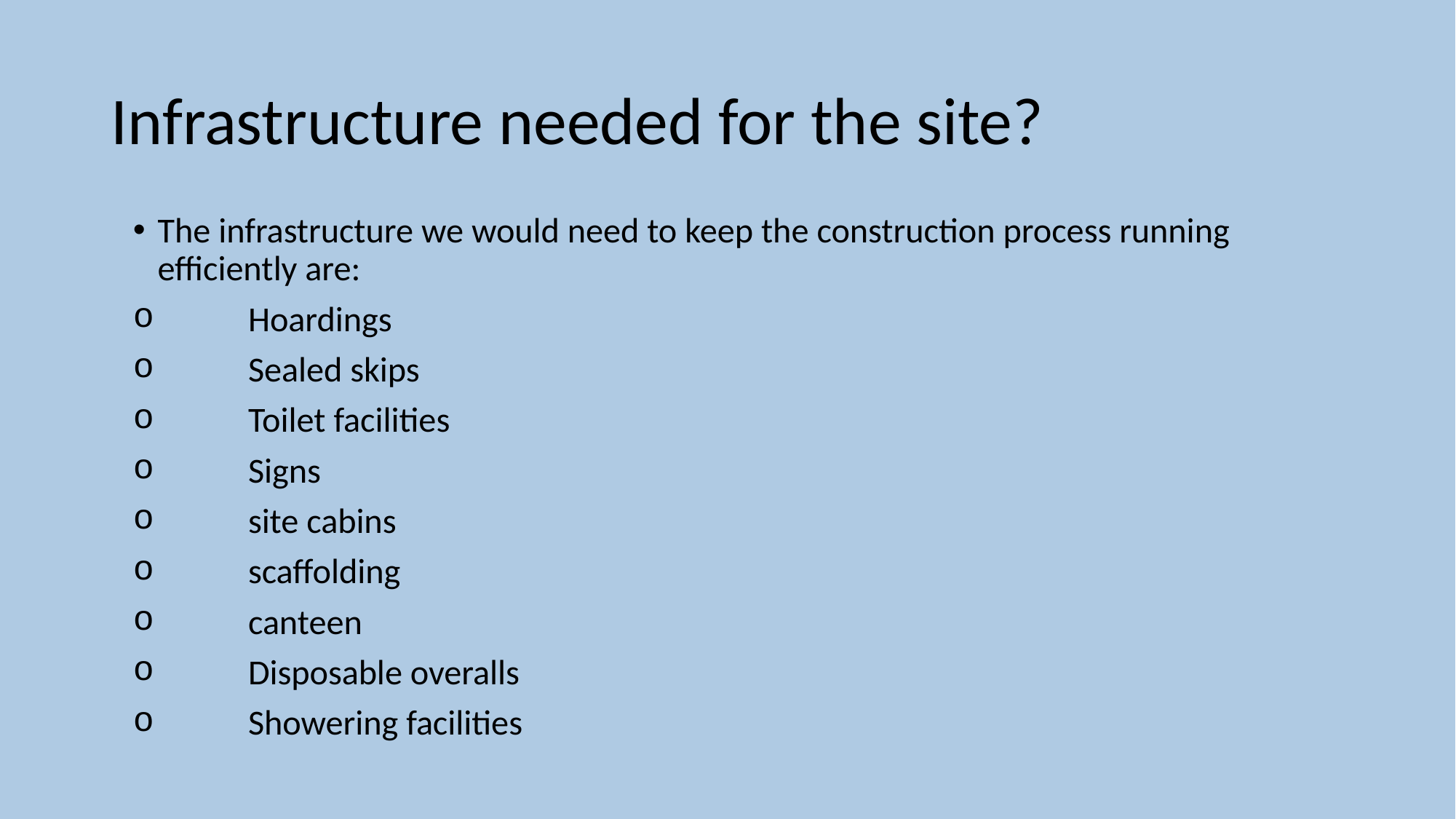

# Infrastructure needed for the site?
The infrastructure we would need to keep the construction process running efficiently are:
	Hoardings
	Sealed skips
	Toilet facilities
	Signs
	site cabins
	scaffolding
	canteen
	Disposable overalls
	Showering facilities